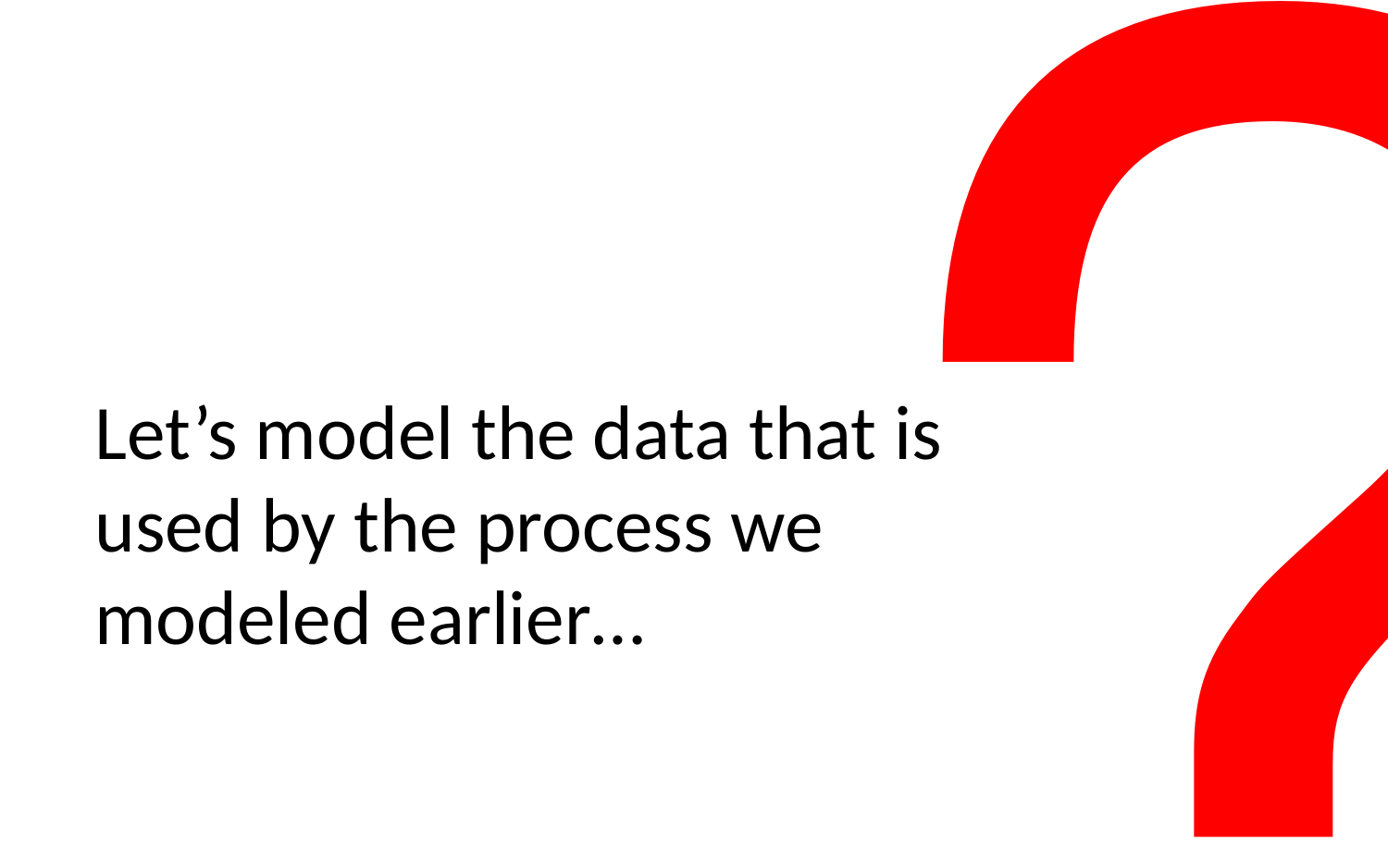

?
Let’s model the data that is used by the process we modeled earlier…